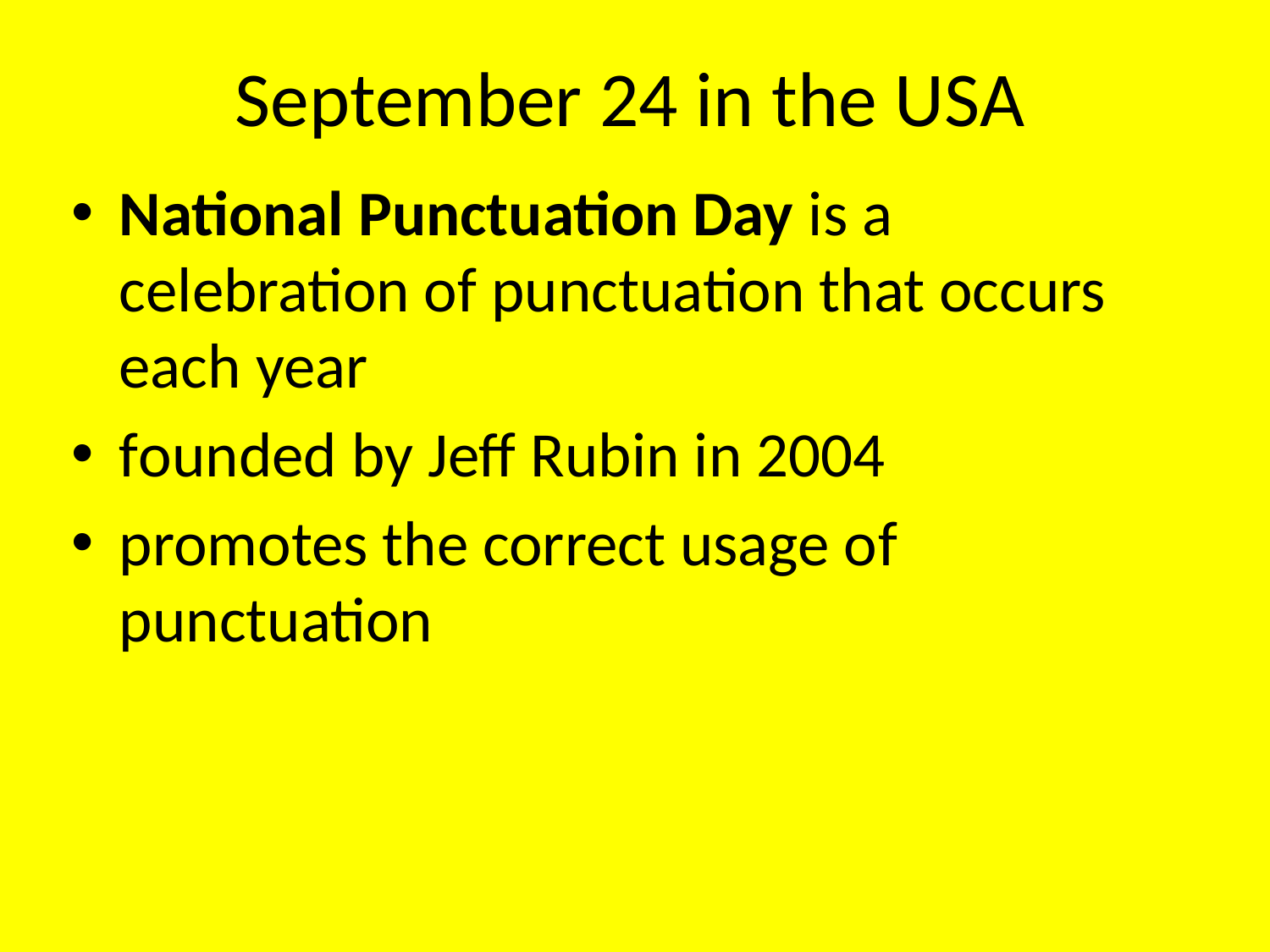

# September 24 in the USA
National Punctuation Day is a celebration of punctuation that occurs each year
founded by Jeff Rubin in 2004
promotes the correct usage of punctuation